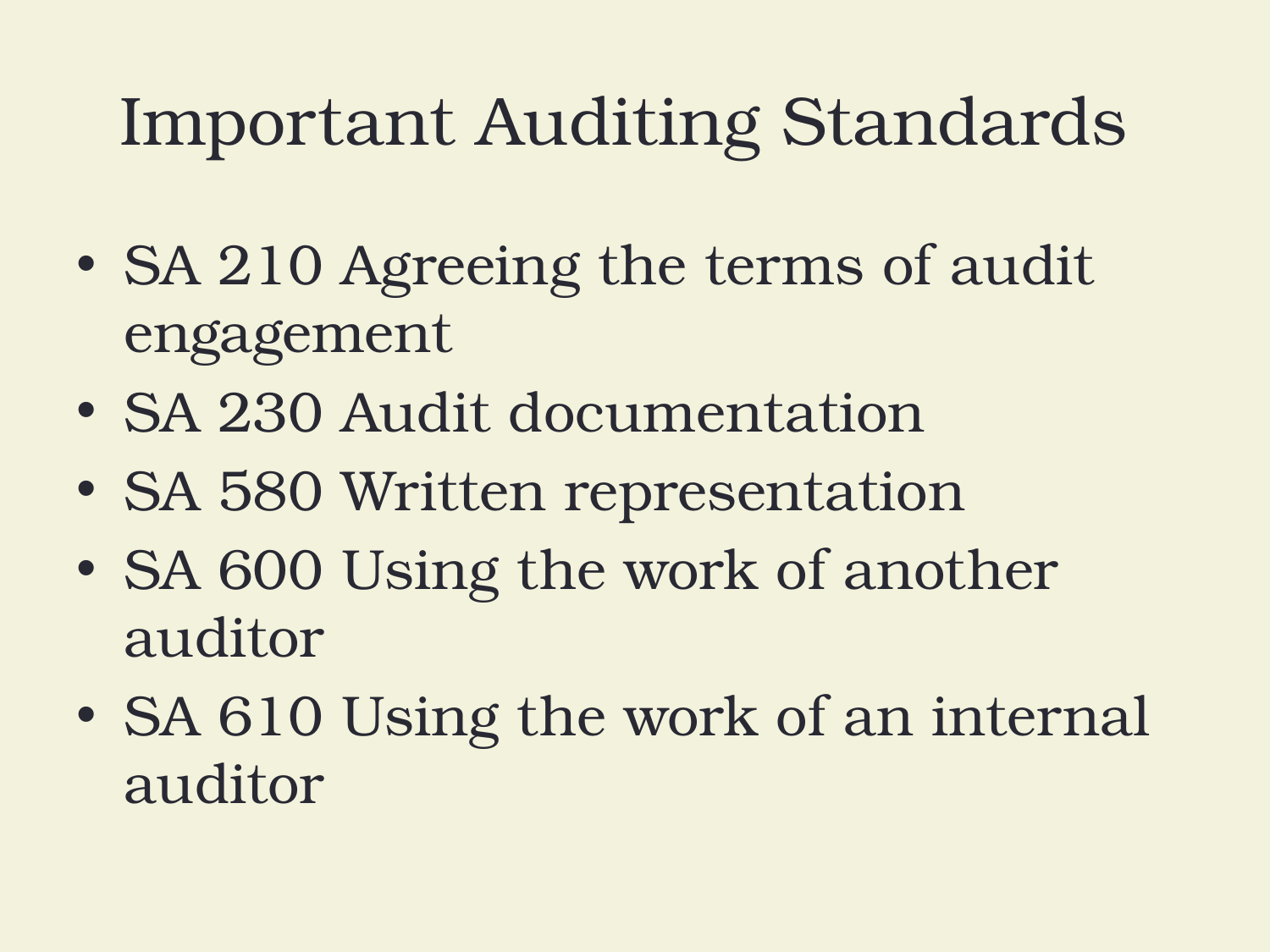

# Important Auditing Standards
SA 210 Agreeing the terms of audit engagement
SA 230 Audit documentation
SA 580 Written representation
SA 600 Using the work of another auditor
SA 610 Using the work of an internal auditor